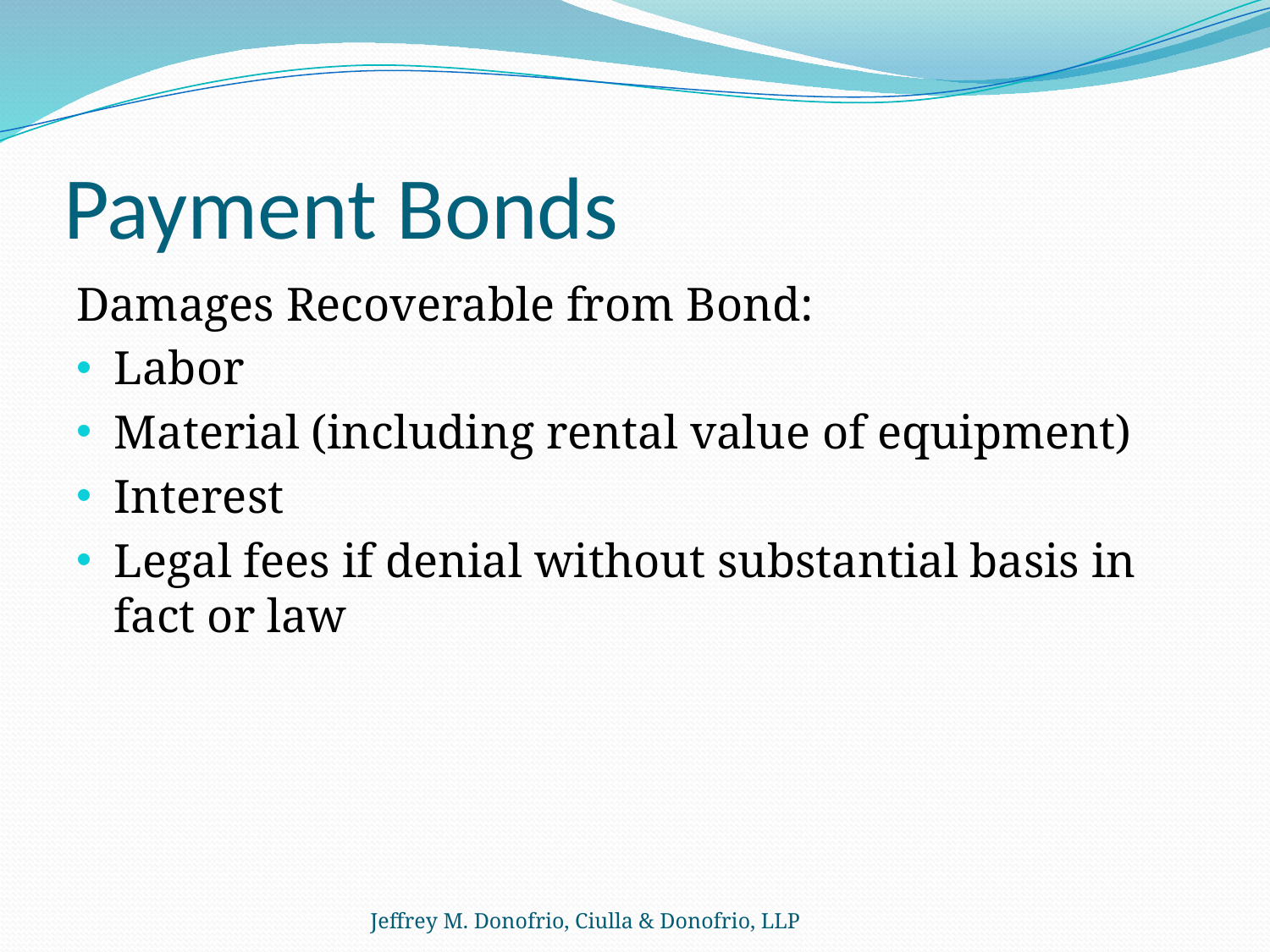

# Payment Bonds
Damages Recoverable from Bond:
Labor
Material (including rental value of equipment)
Interest
Legal fees if denial without substantial basis in fact or law

Jeffrey M. Donofrio, Ciulla & Donofrio, LLP